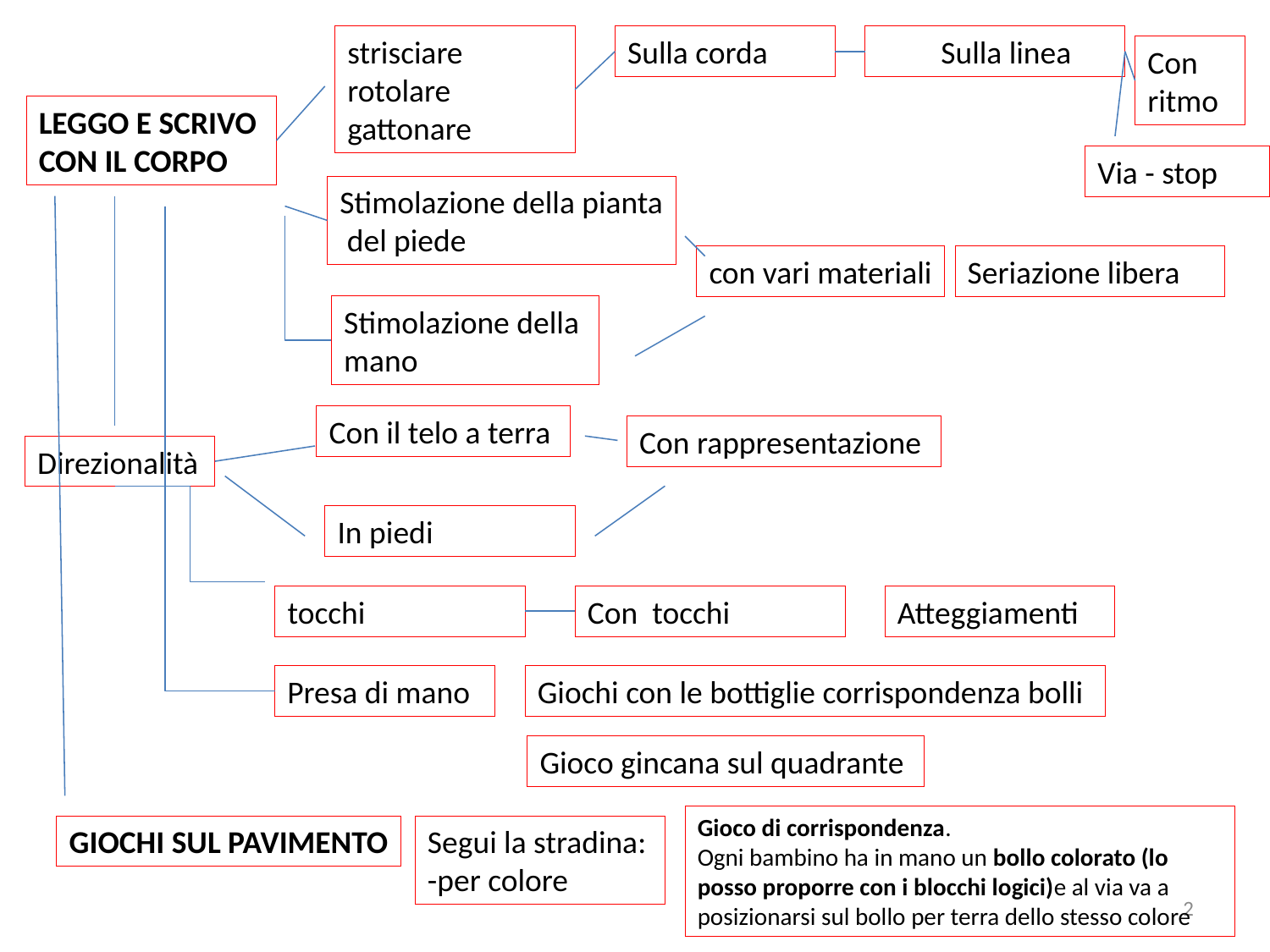

strisciare
rotolare
gattonare
Sulla corda
Sulla linea
Con ritmo
LEGGO E SCRIVO
CON IL CORPO
Via - stop
Stimolazione della pianta
 del piede
con vari materiali
Seriazione libera
Stimolazione della
mano
Con il telo a terra
Con rappresentazione
Direzionalità
In piedi
tocchi
Con  tocchi
Atteggiamenti
Presa di mano
Giochi con le bottiglie corrispondenza bolli
Gioco gincana sul quadrante
Gioco di corrispondenza.
Ogni bambino ha in mano un bollo colorato (lo posso proporre con i blocchi logici)e al via va a posizionarsi sul bollo per terra dello stesso colore
GIOCHI SUL PAVIMENTO
Segui la stradina:
-per colore
2
direzionalità